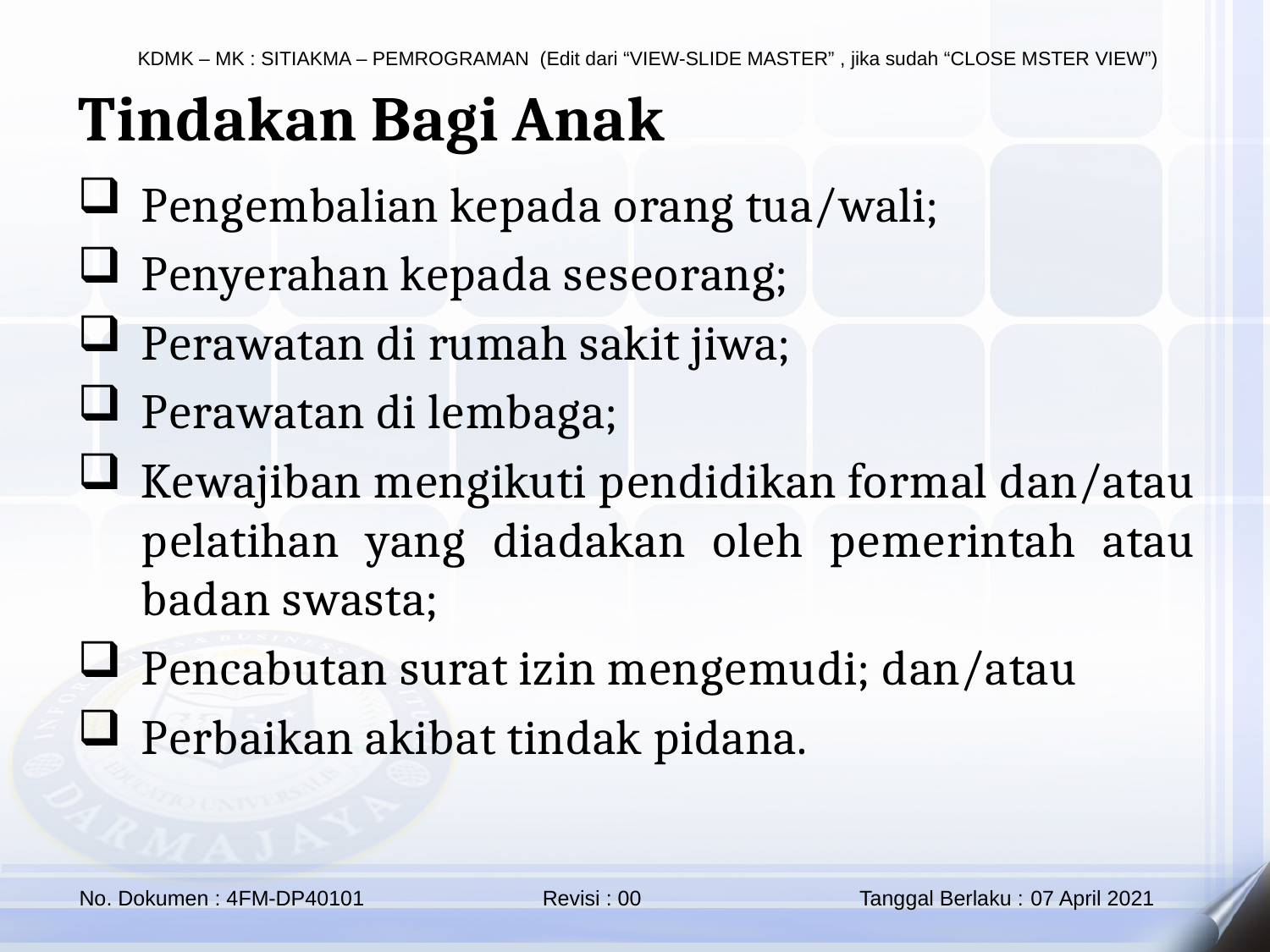

Tindakan Bagi Anak
Pengembalian kepada orang tua/wali;
Penyerahan kepada seseorang;
Perawatan di rumah sakit jiwa;
Perawatan di lembaga;
Kewajiban mengikuti pendidikan formal dan/atau pelatihan yang diadakan oleh pemerintah atau badan swasta;
Pencabutan surat izin mengemudi; dan/atau
Perbaikan akibat tindak pidana.